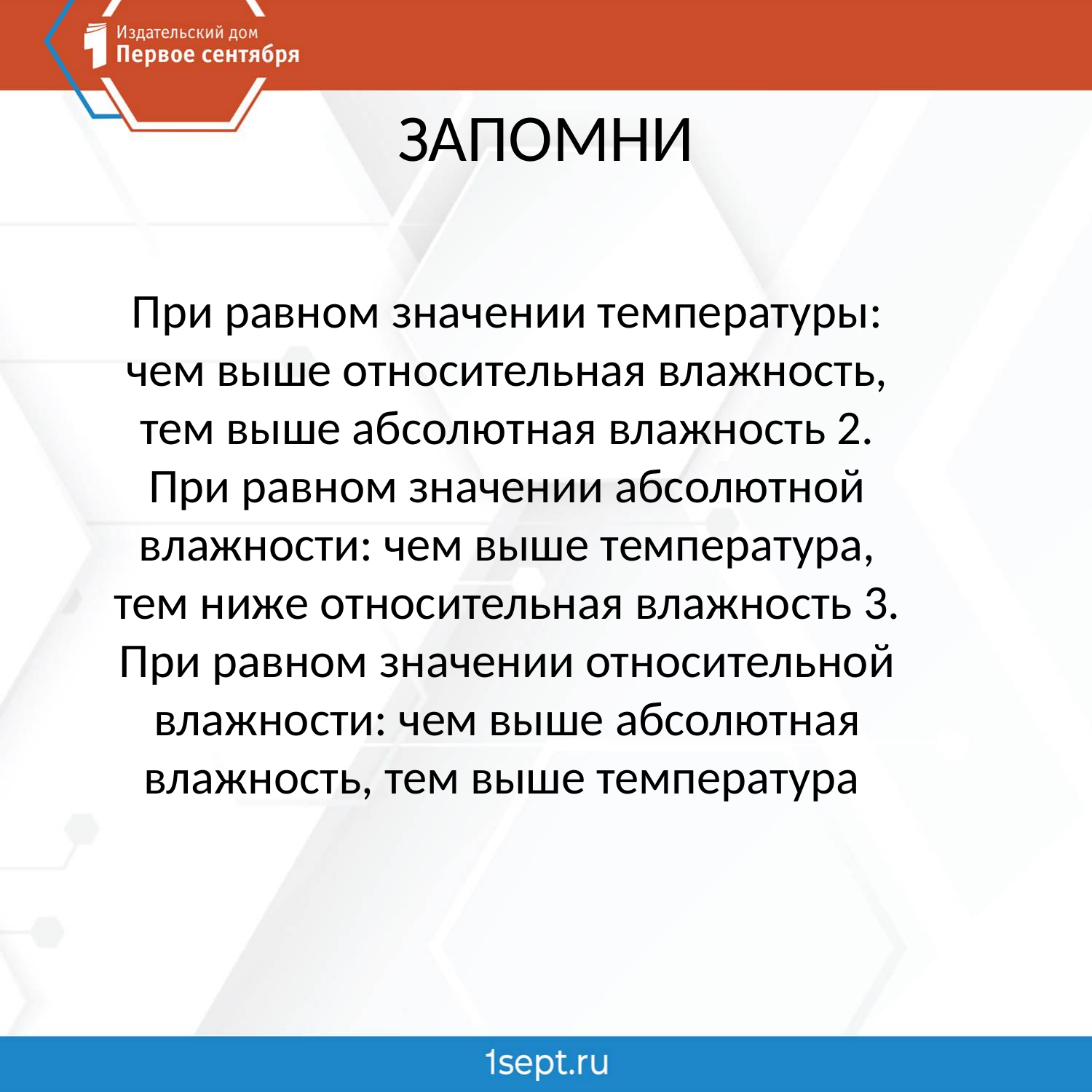

# ЗАПОМНИ

При равном значении температуры: чем выше относительная влажность, тем выше абсолютная влажность 2. При равном значении абсолютной влажности: чем выше температура, тем ниже относительная влажность 3. При равном значении относительной влажности: чем выше абсолютная влажность, тем выше температура